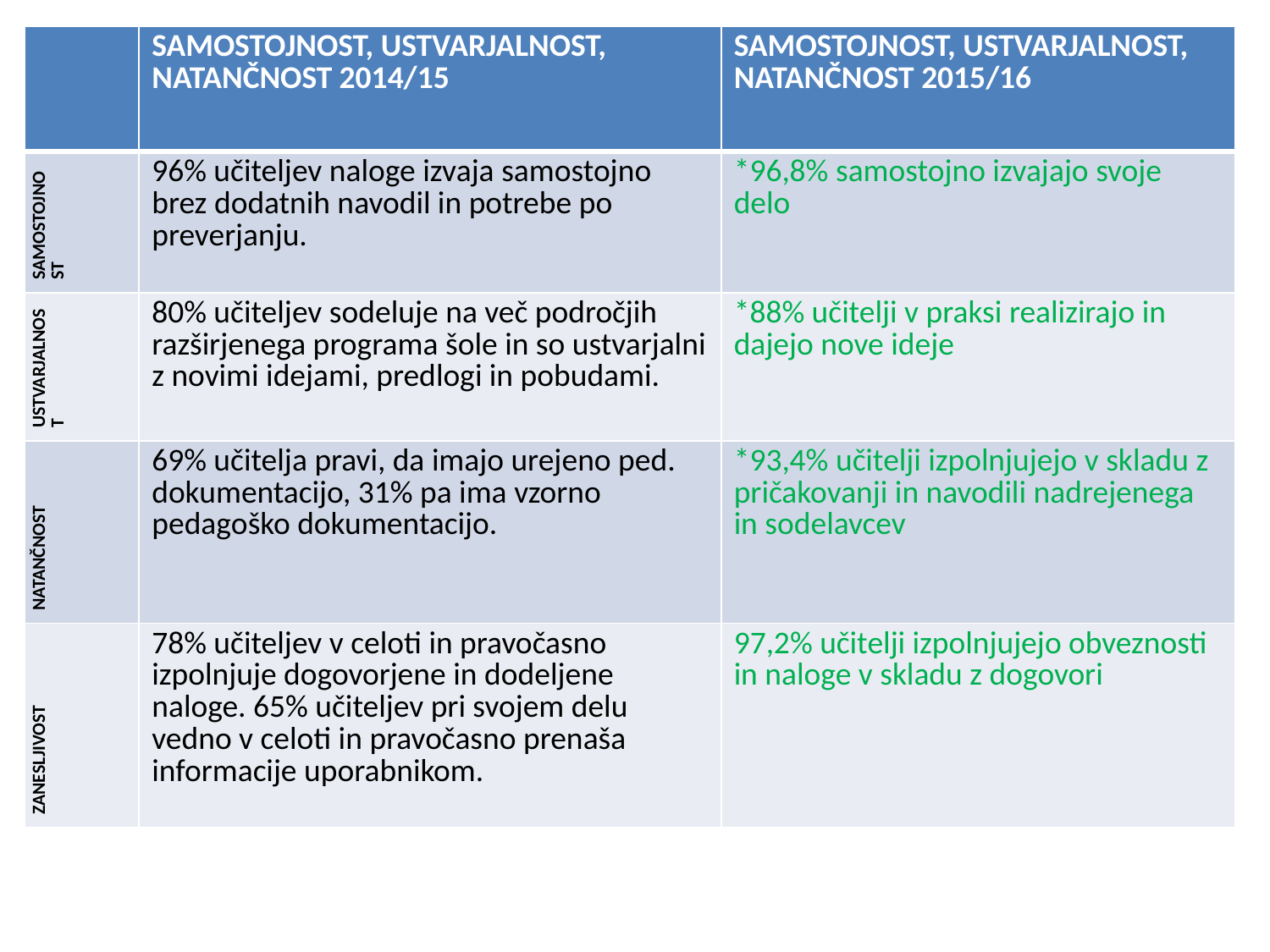

|  | SAMOSTOJNOST, USTVARJALNOST, NATANČNOST 2014/15 | SAMOSTOJNOST, USTVARJALNOST, NATANČNOST 2015/16 |
| --- | --- | --- |
| SAMOSTOJNOST | 96% učiteljev naloge izvaja samostojno brez dodatnih navodil in potrebe po preverjanju. | \*96,8% samostojno izvajajo svoje delo |
| USTVARJALNOST | 80% učiteljev sodeluje na več področjih razširjenega programa šole in so ustvarjalni z novimi idejami, predlogi in pobudami. | \*88% učitelji v praksi realizirajo in dajejo nove ideje |
| NATANČNOST | 69% učitelja pravi, da imajo urejeno ped. dokumentacijo, 31% pa ima vzorno pedagoško dokumentacijo. | \*93,4% učitelji izpolnjujejo v skladu z pričakovanji in navodili nadrejenega in sodelavcev |
| ZANESLJIVOST | 78% učiteljev v celoti in pravočasno izpolnjuje dogovorjene in dodeljene naloge. 65% učiteljev pri svojem delu vedno v celoti in pravočasno prenaša informacije uporabnikom. | 97,2% učitelji izpolnjujejo obveznosti in naloge v skladu z dogovori |
#